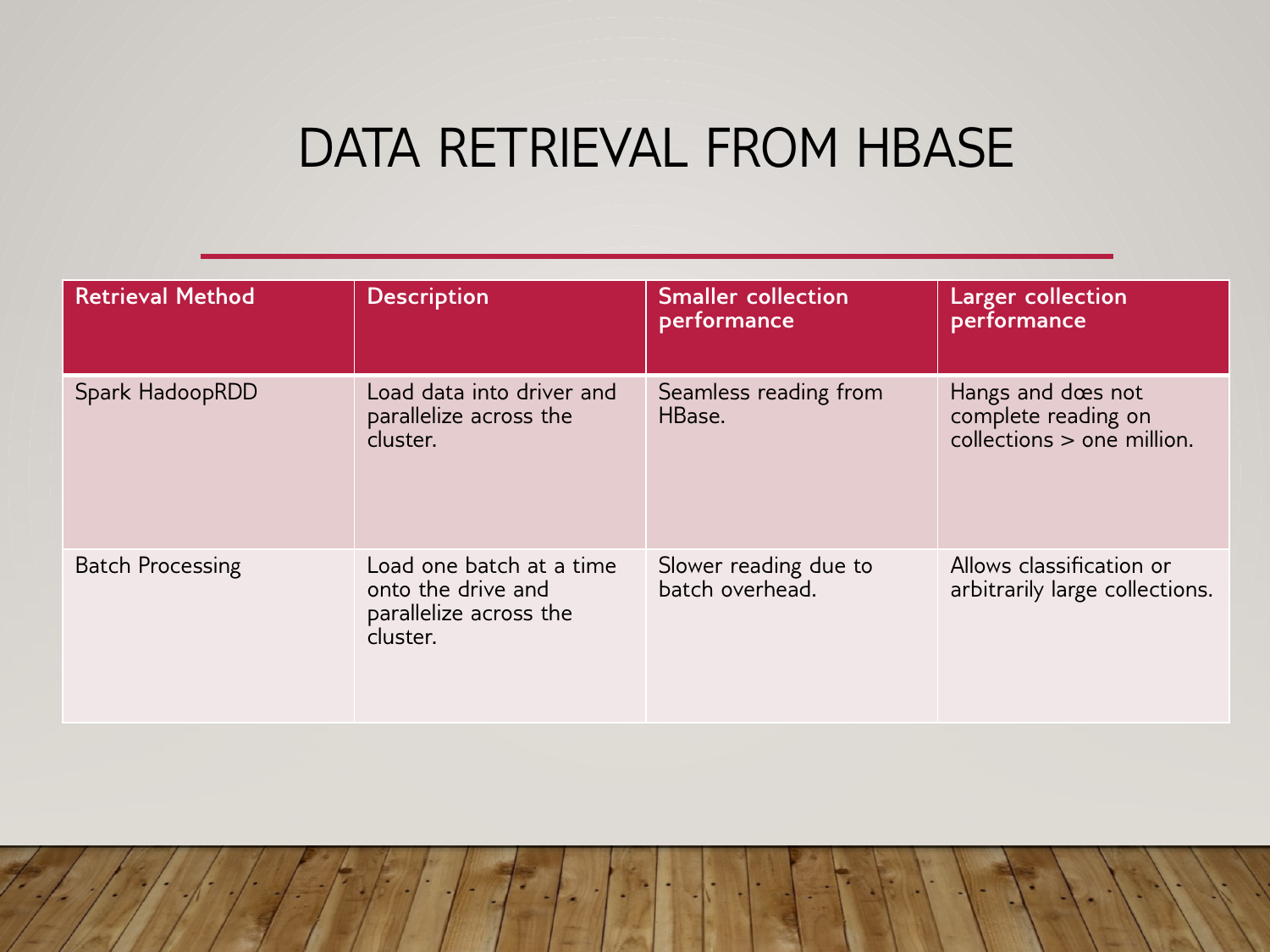

# Data Retrieval from HBase
| Retrieval Method | Description | Smaller collection performance | Larger collection performance |
| --- | --- | --- | --- |
| Spark HadoopRDD | Load data into driver and parallelize across the cluster. | Seamless reading from HBase. | Hangs and does not complete reading on collections > one million. |
| Batch Processing | Load one batch at a time onto the drive and parallelize across the cluster. | Slower reading due to batch overhead. | Allows classification or arbitrarily large collections. |